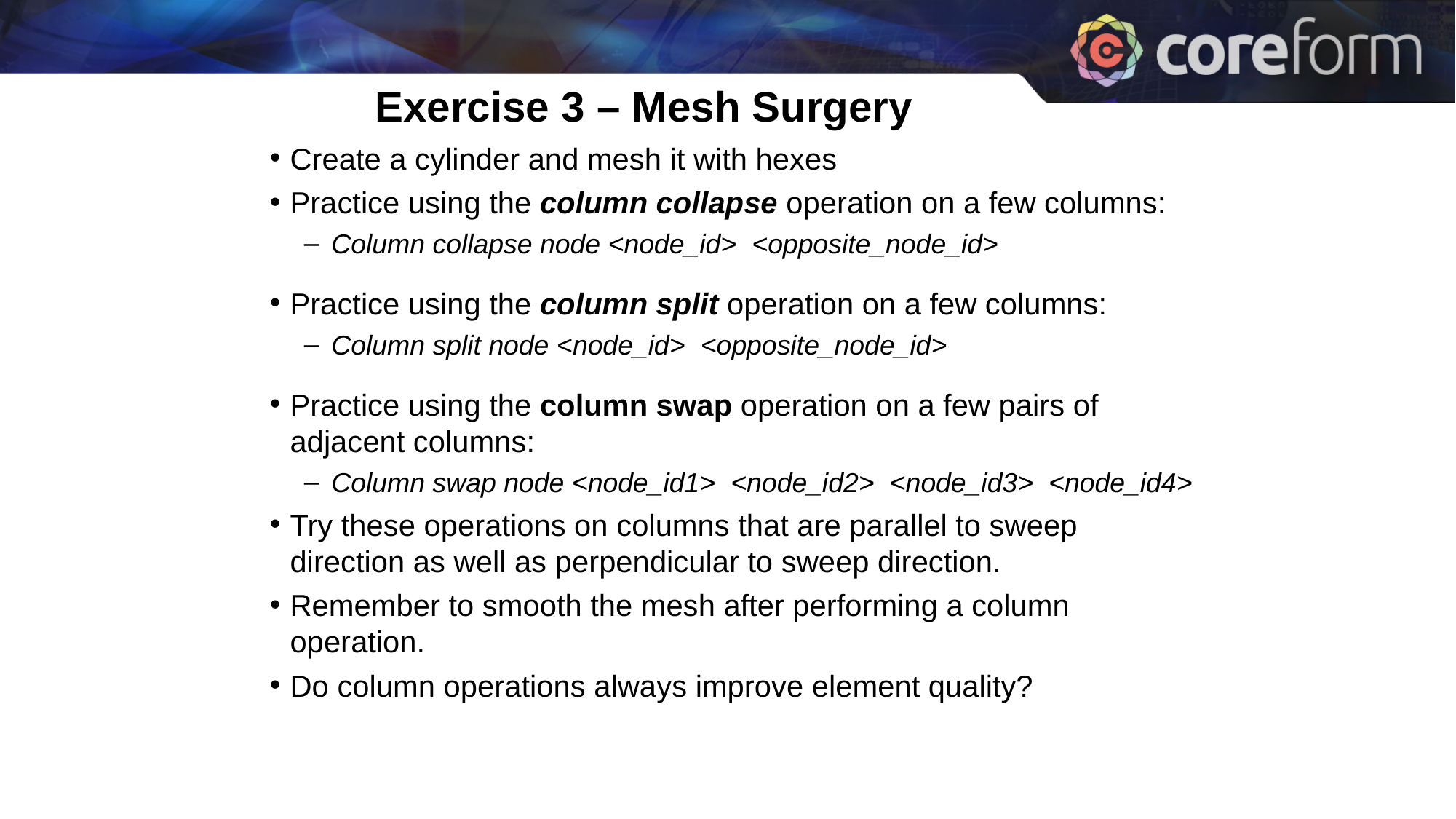

Exercise 3 – Mesh Surgery
Create a cylinder and mesh it with hexes
Practice using the column collapse operation on a few columns:
Column collapse node <node_id>  <opposite_node_id>

Practice using the column split operation on a few columns:
Column split node <node_id>  <opposite_node_id>

Practice using the column swap operation on a few pairs of adjacent columns:
Column swap node <node_id1>  <node_id2>  <node_id3>  <node_id4>
Try these operations on columns that are parallel to sweep direction as well as perpendicular to sweep direction.
Remember to smooth the mesh after performing a column operation.
Do column operations always improve element quality?